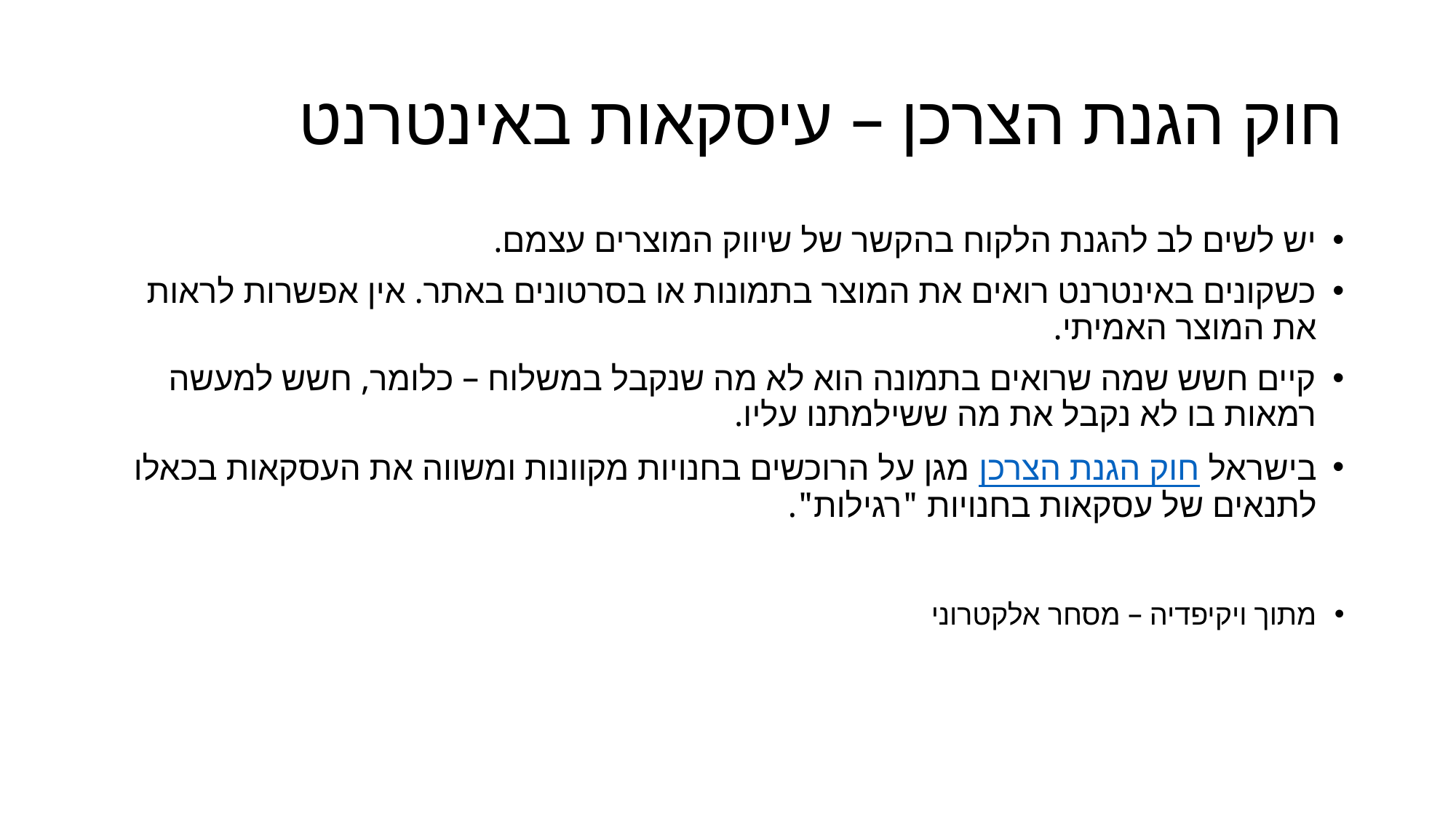

# חוק הגנת הצרכן – עיסקאות באינטרנט
יש לשים לב להגנת הלקוח בהקשר של שיווק המוצרים עצמם.
כשקונים באינטרנט רואים את המוצר בתמונות או בסרטונים באתר. אין אפשרות לראות את המוצר האמיתי.
קיים חשש שמה שרואים בתמונה הוא לא מה שנקבל במשלוח – כלומר, חשש למעשה רמאות בו לא נקבל את מה ששילמתנו עליו.
בישראל חוק הגנת הצרכן מגן על הרוכשים בחנויות מקוונות ומשווה את העסקאות בכאלו לתנאים של עסקאות בחנויות "רגילות".

מתוך ויקיפדיה – מסחר אלקטרוני